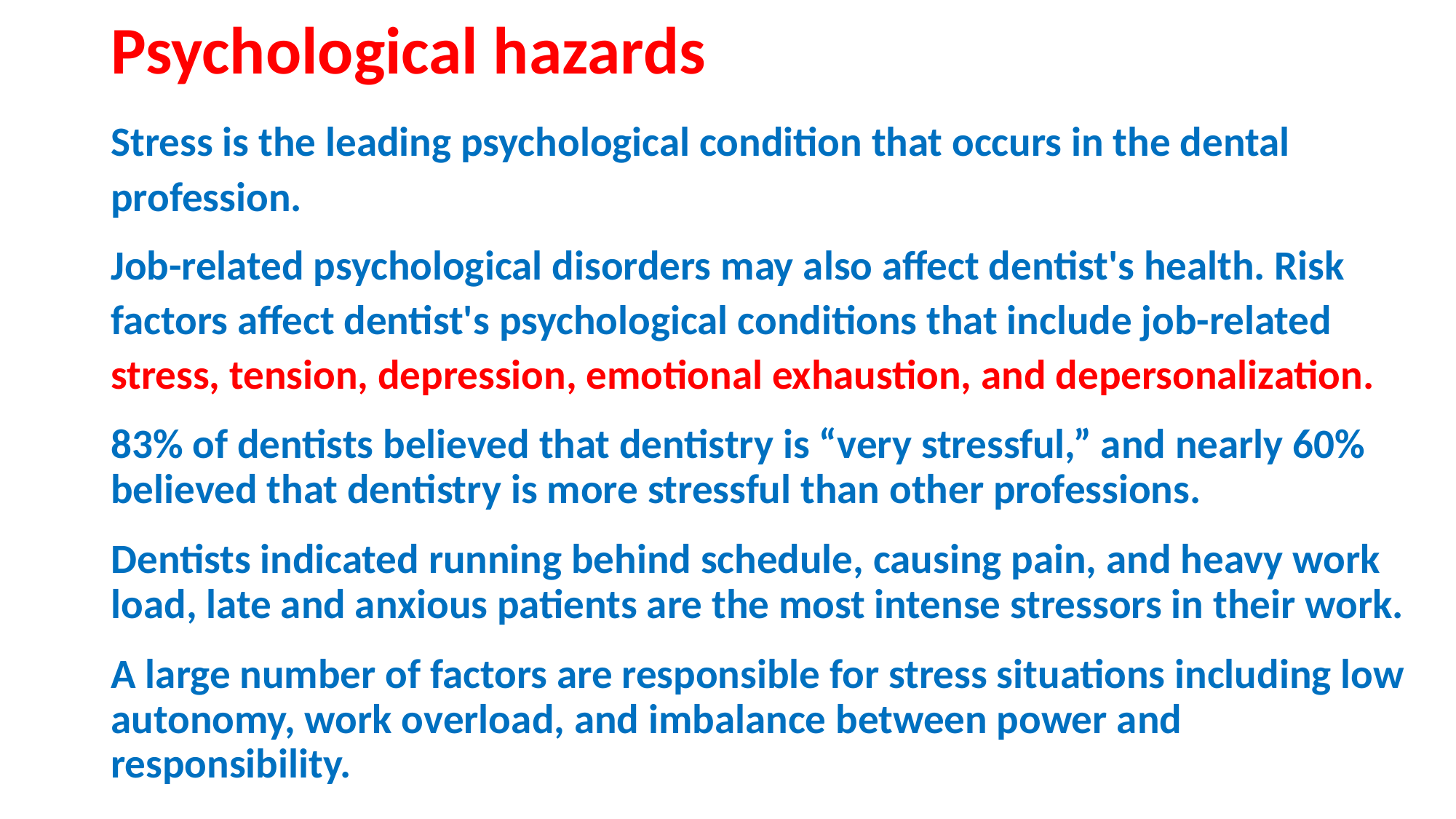

# Psychological hazards
Stress is the leading psychological condition that occurs in the dental profession.
Job-related psychological disorders may also affect dentist's health. Risk factors affect dentist's psychological conditions that include job-related stress, tension, depression, emotional exhaustion, and depersonalization.
83% of dentists believed that dentistry is “very stressful,” and nearly 60% believed that dentistry is more stressful than other professions.
Dentists indicated running behind schedule, causing pain, and heavy work load, late and anxious patients are the most intense stressors in their work.
A large number of factors are responsible for stress situations including low autonomy, work overload, and imbalance between power and responsibility.